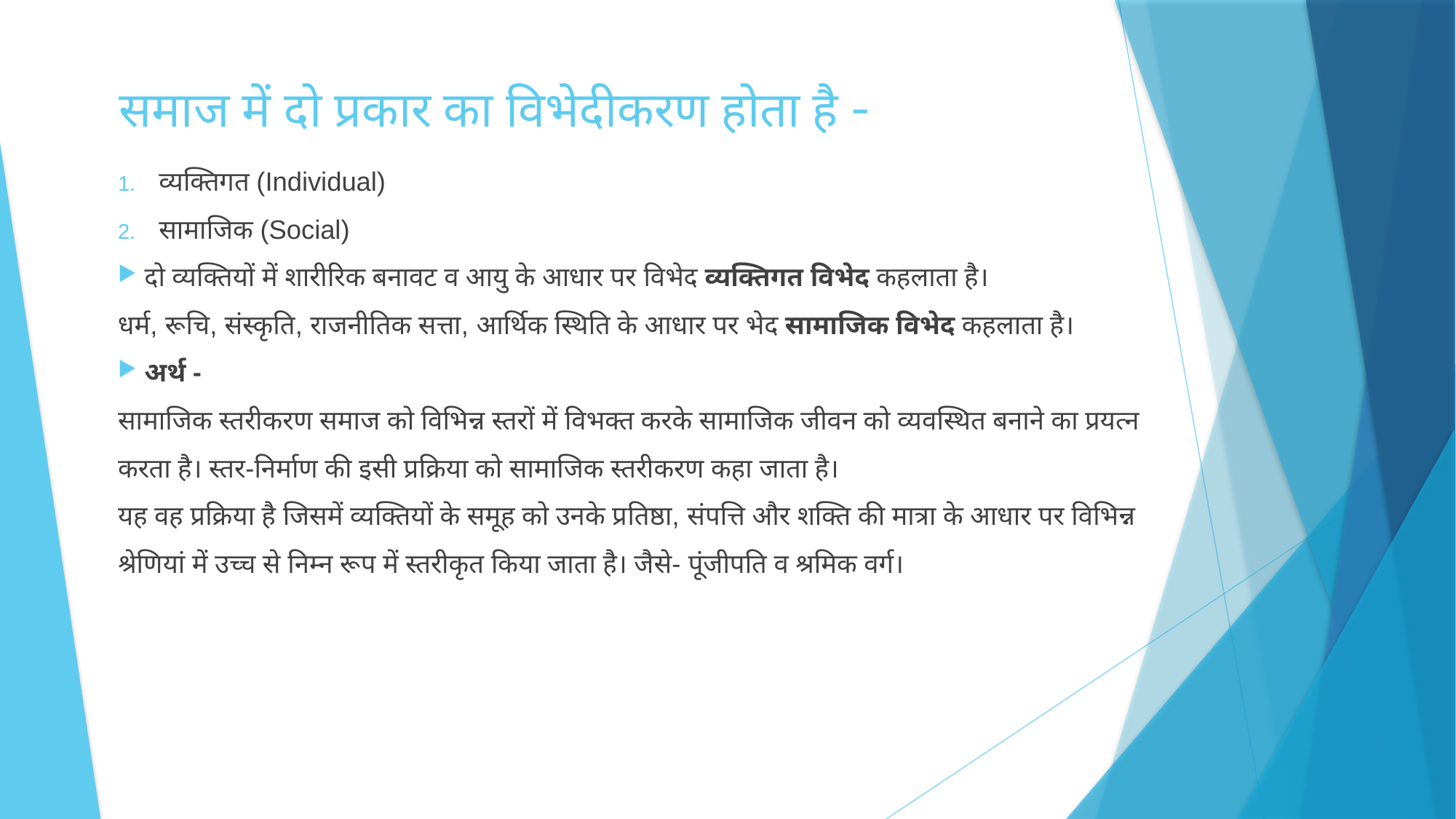

# समाज में दो प्रकार का विभेदीकरण होता है -

व्यक्तिगत (Individual)
सामाजिक (Social)
 दो व्यक्तियों में शारीरिक बनावट व आयु के आधार पर विभेद व्यक्तिगत विभेद कहलाता है।
धर्म, रूचि, संस्कृति, राजनीतिक सत्ता, आर्थिक स्थिति के आधार पर भेद सामाजिक विभेद कहलाता है।
 अर्थ -
सामाजिक स्तरीकरण समाज को विभिन्न स्तरों में विभक्त करके सामाजिक जीवन को व्यवस्थित बनाने का प्रयत्न करता है। स्तर-निर्माण की इसी प्रक्रिया को सामाजिक स्तरीकरण कहा जाता है।
यह वह प्रक्रिया है जिसमें व्यक्तियों के समूह को उनके प्रतिष्ठा, संपत्ति और शक्ति की मात्रा के आधार पर विभिन्न श्रेणियां में उच्च से निम्न रूप में स्तरीकृत किया जाता है। जैसे- पूंजीपति व श्रमिक वर्ग।